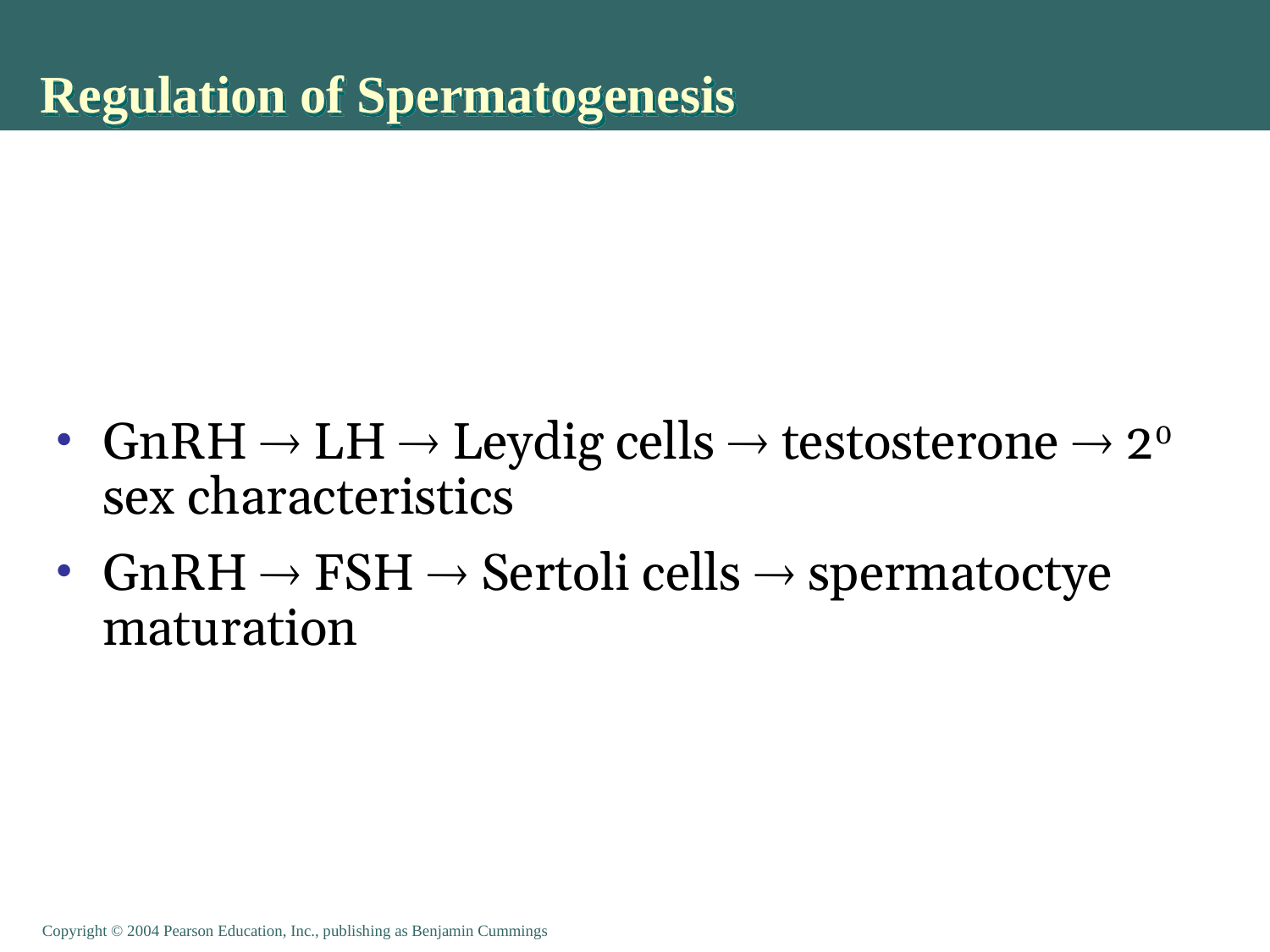

# Regulation of Spermatogenesis
GnRH → LH → Leydig cells → testosterone → 20 sex characteristics
GnRH → FSH → Sertoli cells → spermatoctye maturation